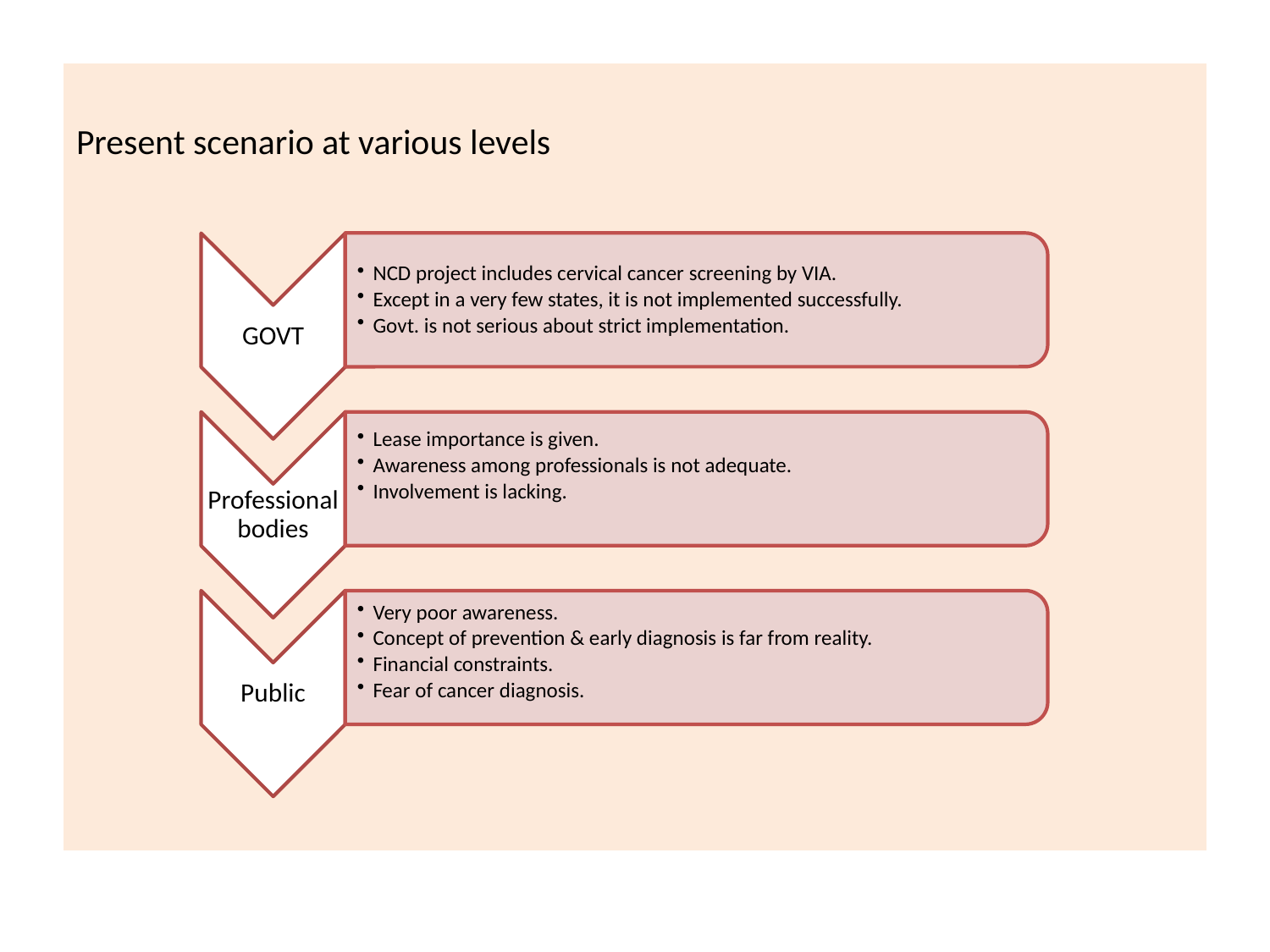

Present scenario at various levels
GOVT
NCD project includes cervical cancer screening by VIA.
Except in a very few states, it is not implemented successfully.
Govt. is not serious about strict implementation.
Professional bodies
Lease importance is given.
Awareness among professionals is not adequate.
Involvement is lacking.

Public

Very poor awareness.
Concept of prevention & early diagnosis is far from reality.
Financial constraints.
Fear of cancer diagnosis.